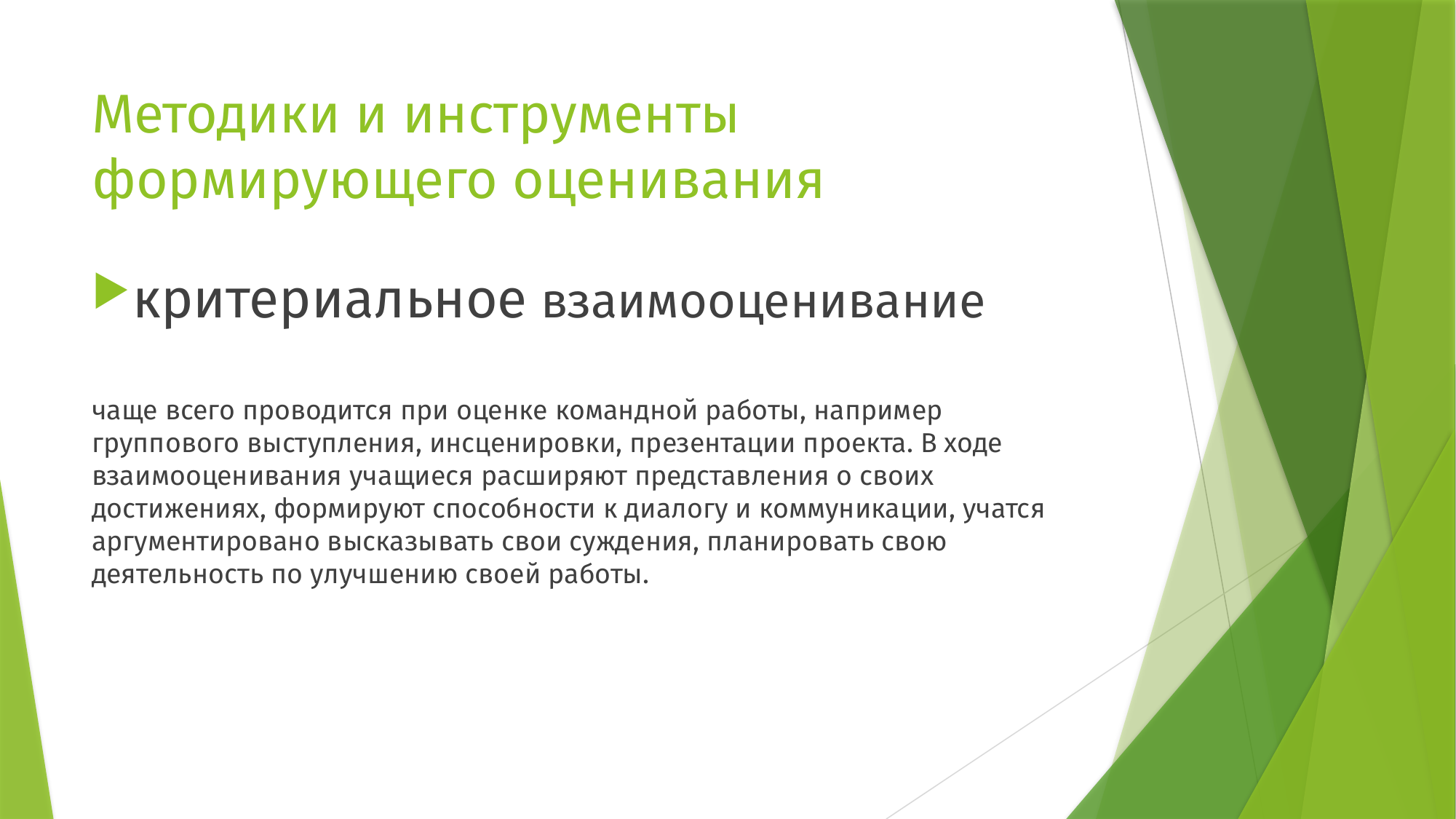

# Методики и инструменты формирующего оценивания
критериальное взаимооценивание

чаще всего проводится при оценке командной работы, например группового выступления, инсценировки, презентации проекта. В ходе взаимооценивания учащиеся расширяют представления о своих достижениях, формируют способности к диалогу и коммуникации, учатся аргументировано высказывать свои суждения, планировать свою деятельность по улучшению своей работы.